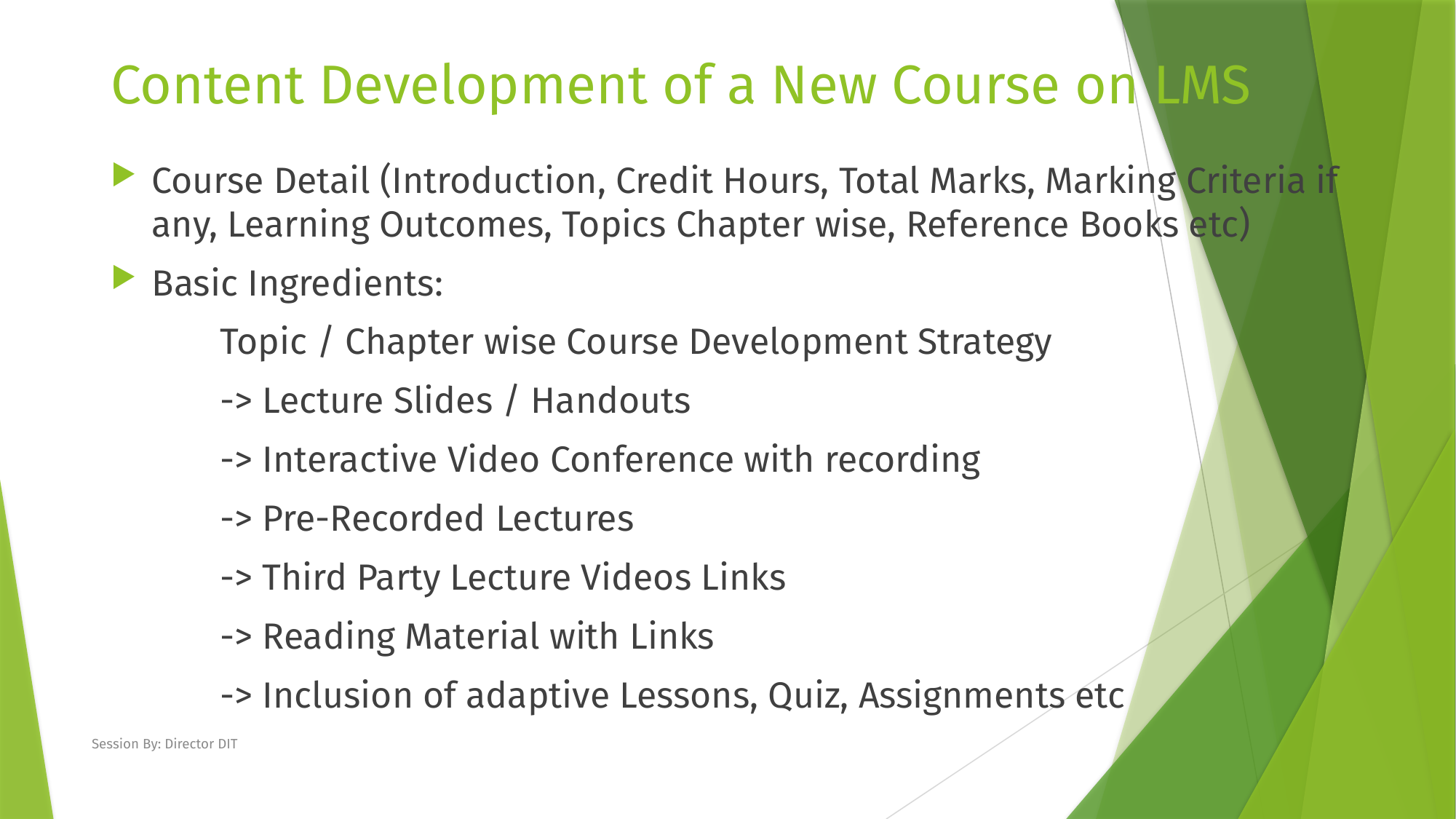

# Content Development of a New Course on LMS
Course Detail (Introduction, Credit Hours, Total Marks, Marking Criteria if any, Learning Outcomes, Topics Chapter wise, Reference Books etc)
Basic Ingredients:
	Topic / Chapter wise Course Development Strategy
 	-> Lecture Slides / Handouts
	-> Interactive Video Conference with recording
	-> Pre-Recorded Lectures
	-> Third Party Lecture Videos Links
	-> Reading Material with Links
	-> Inclusion of adaptive Lessons, Quiz, Assignments etc

Session By: Director DIT